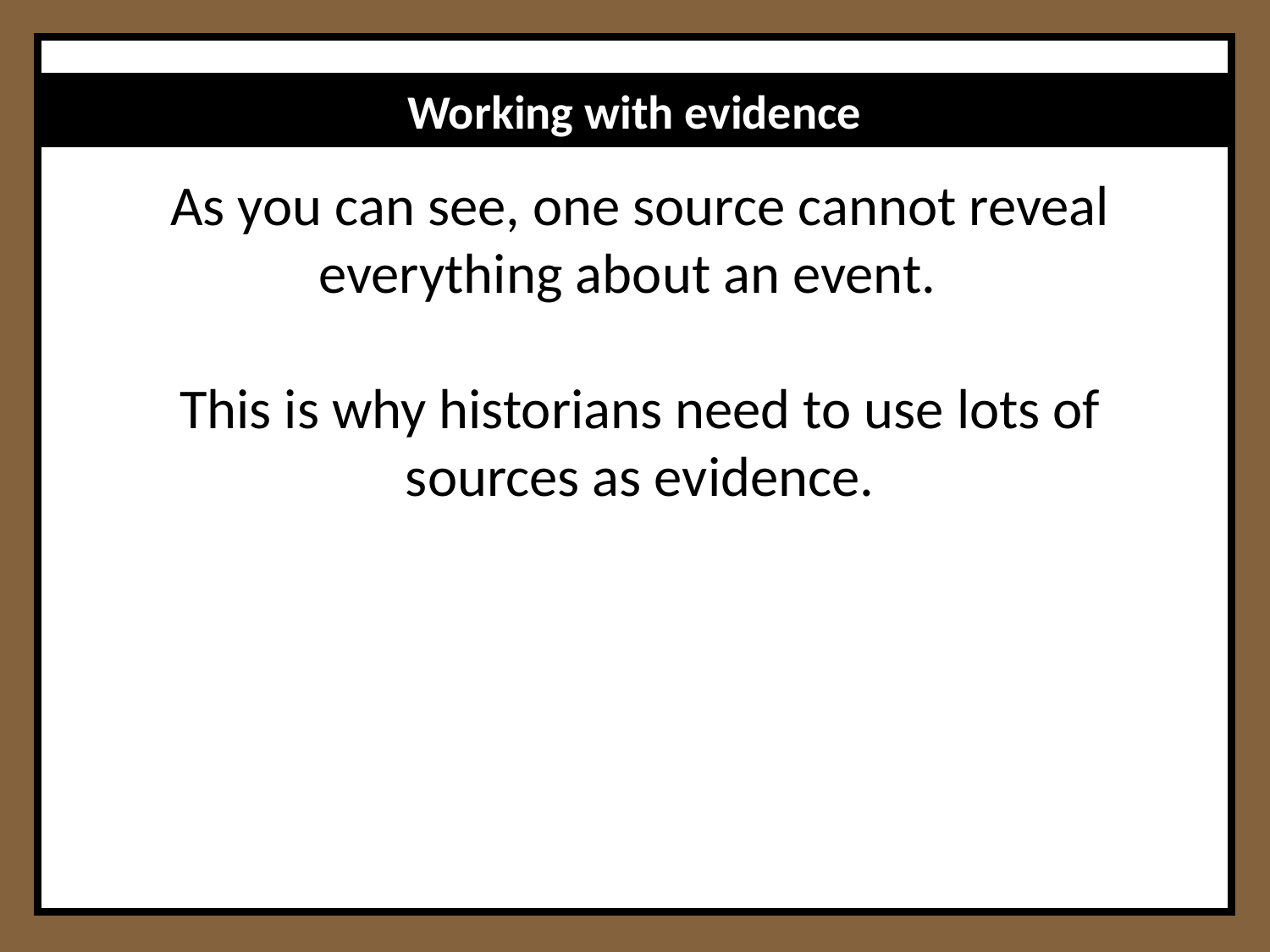

Working with evidence
As you can see, one source cannot reveal everything about an event.

This is why historians need to use lots of sources as evidence.